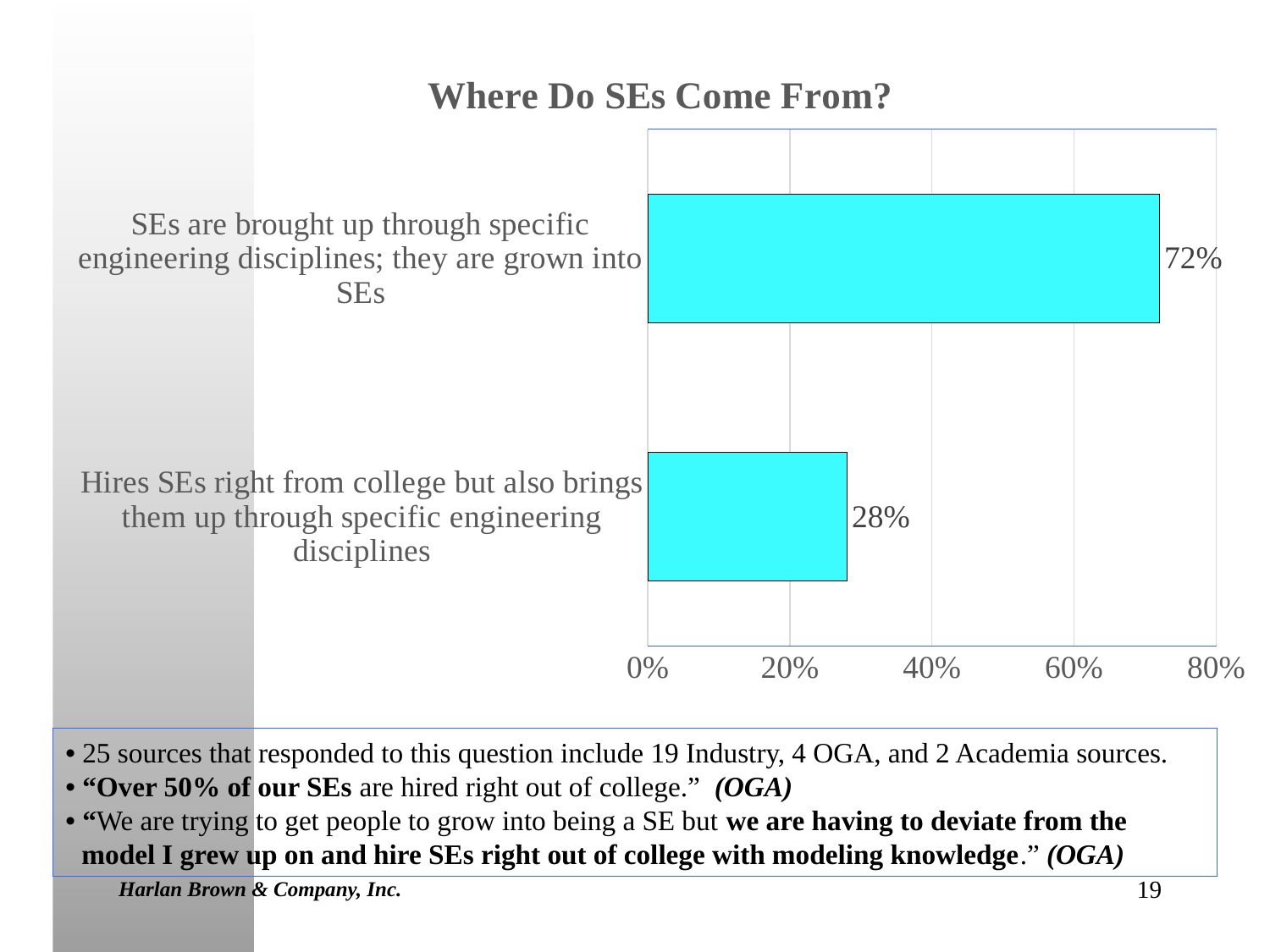

### Chart: Where Do SEs Come From?

| Category | All Sources |
|---|---|
| Hires SEs right from college but also brings them up through specific engineering disciplines | 0.28 |
| SEs are brought up through specific engineering disciplines; they are grown into SEs | 0.72 |
• 25 sources that responded to this question include 19 Industry, 4 OGA, and 2 Academia sources.
• “Over 50% of our SEs are hired right out of college.”  (OGA)
• “We are trying to get people to grow into being a SE but we are having to deviate from the model I grew up on and hire SEs right out of college with modeling knowledge.” (OGA)
Harlan Brown & Company, Inc.
19